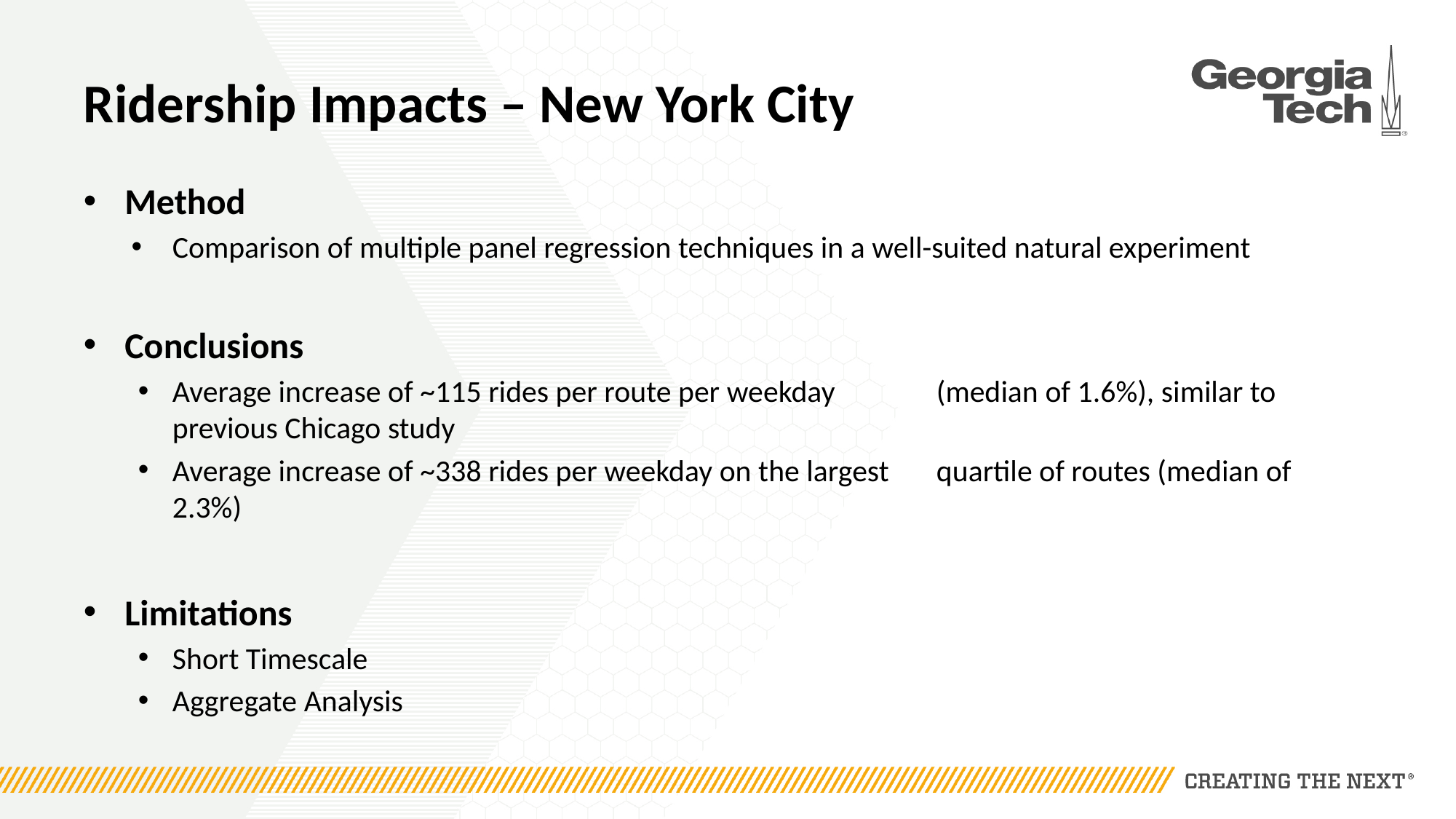

# Ridership Impacts – New York City
Method
Comparison of multiple panel regression techniques in a well-suited natural experiment

Conclusions
Average increase of ~115 rides per route per weekday 	(median of 1.6%), similar to previous Chicago study
Average increase of ~338 rides per weekday on the largest 	quartile of routes (median of 2.3%)

Limitations
Short Timescale
Aggregate Analysis